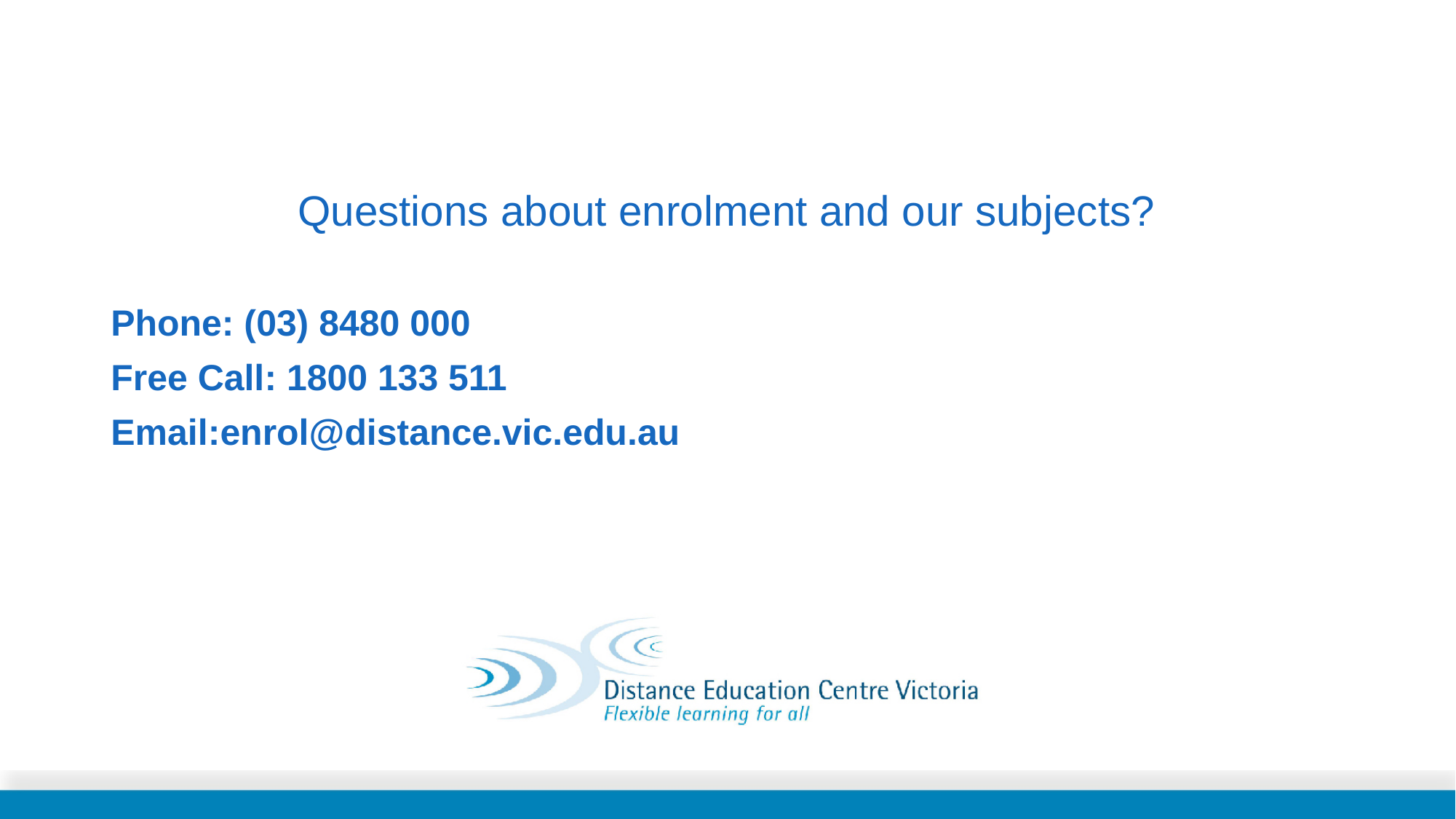

#
Questions about enrolment and our subjects?
Phone: (03) 8480 000
Free Call: 1800 133 511
Email:enrol@distance.vic.edu.au